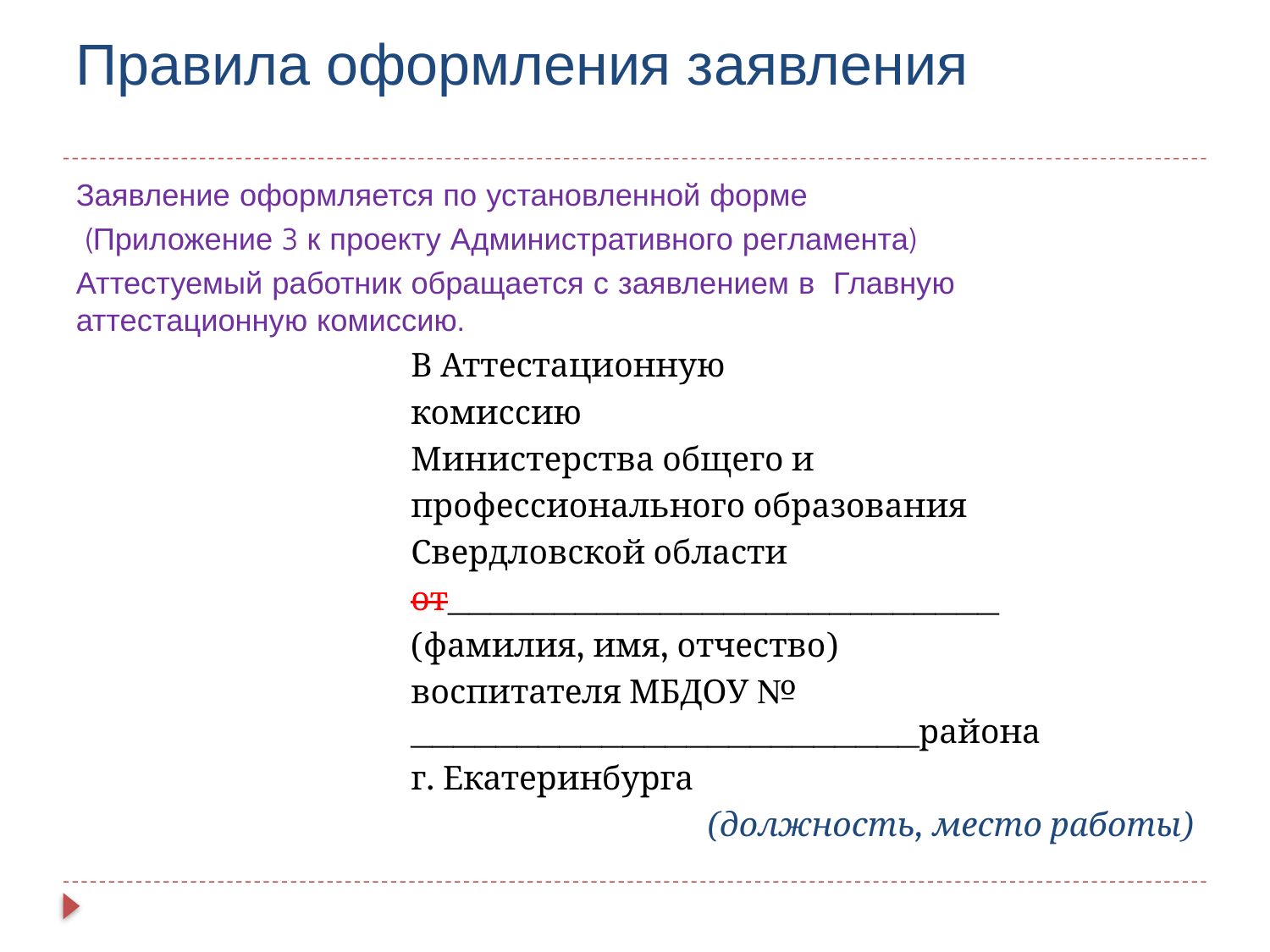

# Правила оформления заявления
Заявление оформляется по установленной форме
 (Приложение 3 к проекту Административного регламента)
Аттестуемый работник обращается с заявлением в  Главную аттестационную комиссию.
В Аттестационную
комиссию
Министерства общего и
профессионального образования
Свердловской области
от__________________________
(фамилия, имя, отчество)
воспитателя МБДОУ № ________________________района
г. Екатеринбурга
(должность, место работы)